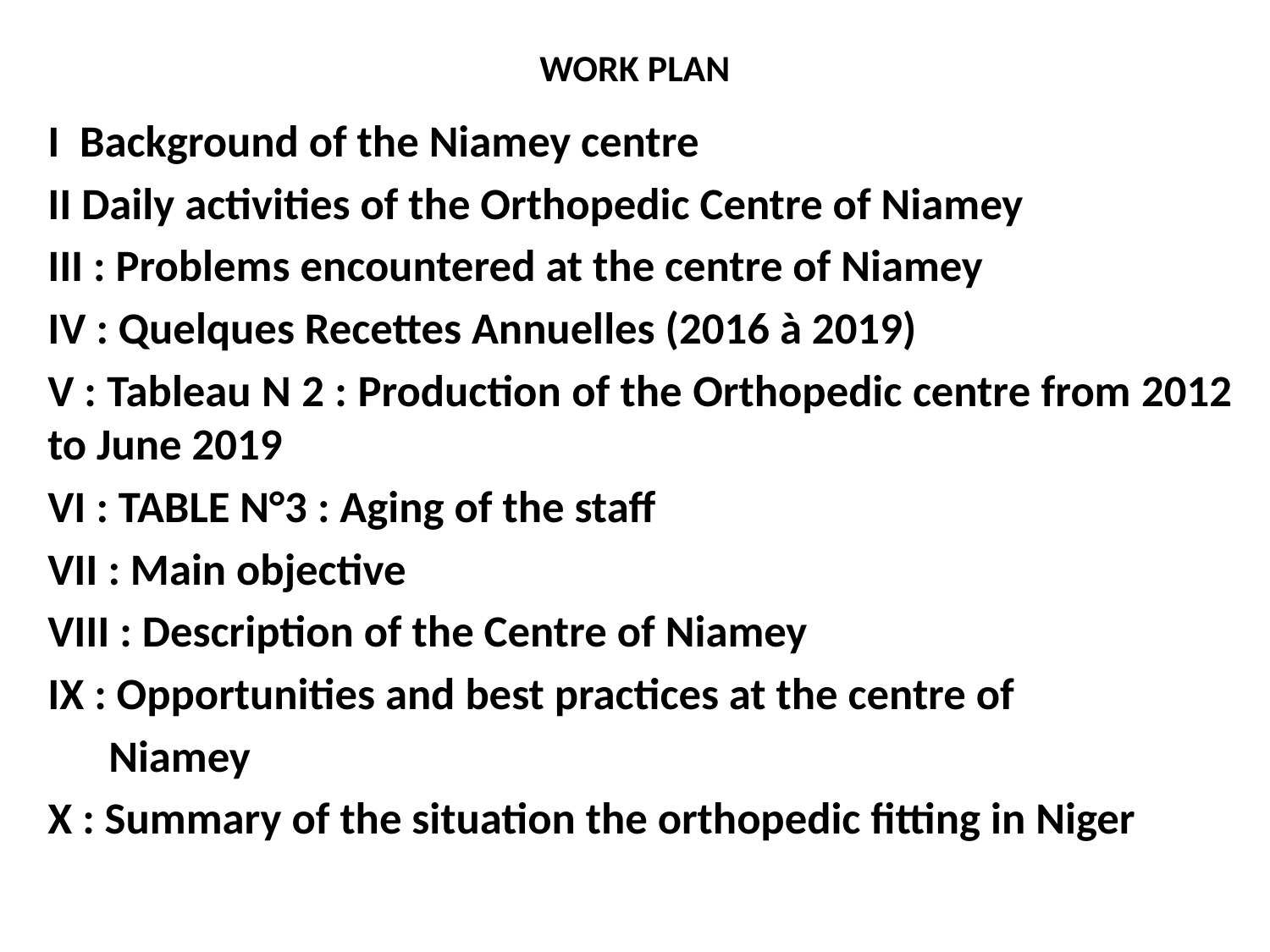

# WORK PLAN
I  Background of the Niamey centre
II Daily activities of the Orthopedic Centre of Niamey
III : Problems encountered at the centre of Niamey
IV : Quelques Recettes Annuelles (2016 à 2019)
V : Tableau N 2 : Production of the Orthopedic centre from 2012 to June 2019
VI : TABLE N°3 : Aging of the staff
VII : Main objective
VIII : Description of the Centre of Niamey
IX : Opportunities and best practices at the centre of
      Niamey
X : Summary of the situation the orthopedic fitting in Niger